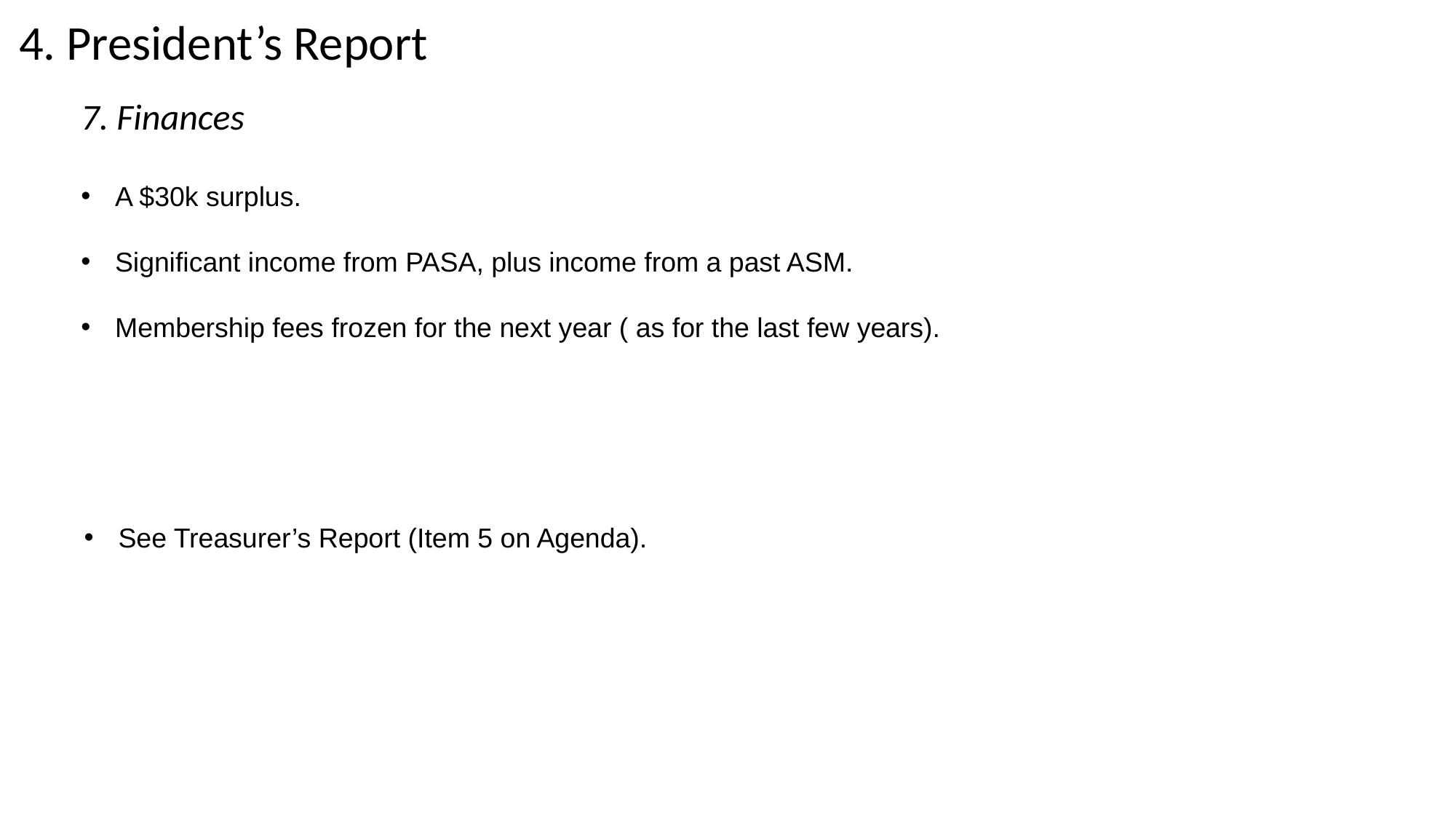

4. President’s Report
# 7. Finances
A $30k surplus.

Significant income from PASA, plus income from a past ASM.

Membership fees frozen for the next year ( as for the last few years).

See Treasurer’s Report (Item 5 on Agenda).